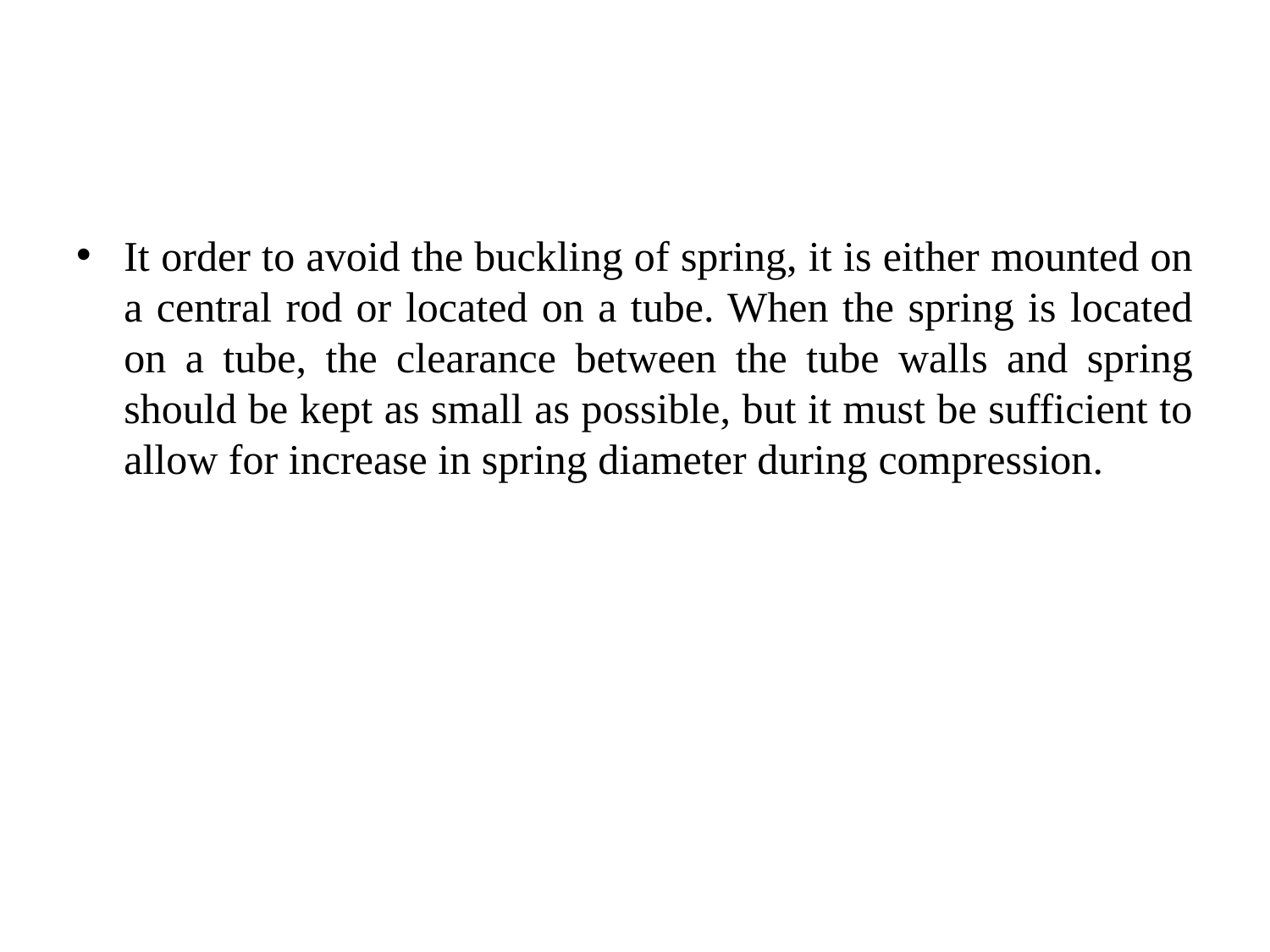

#
It order to avoid the buckling of spring, it is either mounted on a central rod or located on a tube. When the spring is located on a tube, the clearance between the tube walls and spring should be kept as small as possible, but it must be sufficient to allow for increase in spring diameter during compression.